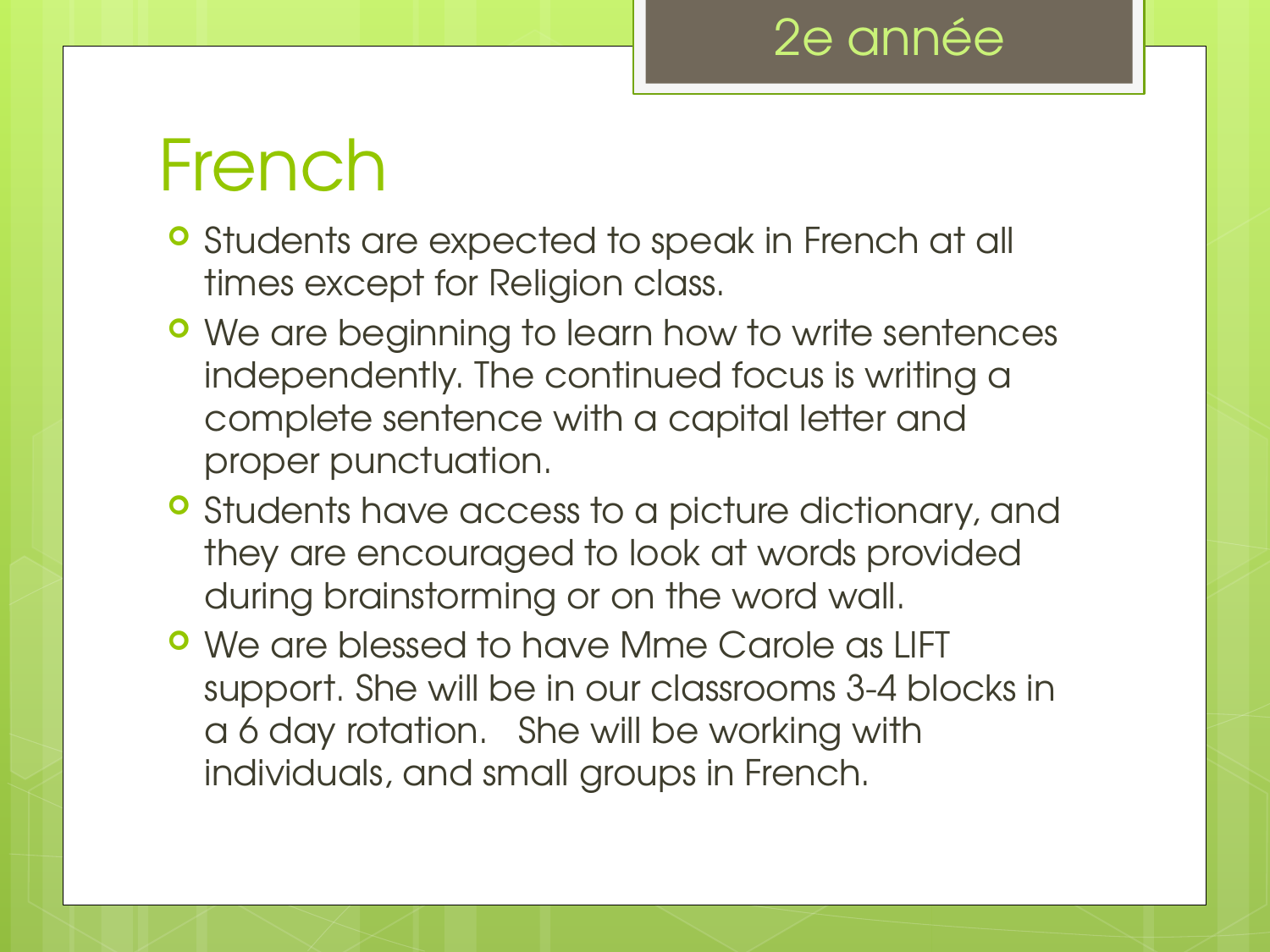

2e année
# French
Students are expected to speak in French at all times except for Religion class.
We are beginning to learn how to write sentences independently. The continued focus is writing a complete sentence with a capital letter and proper punctuation.
Students have access to a picture dictionary, and they are encouraged to look at words provided during brainstorming or on the word wall.
We are blessed to have Mme Carole as LIFT support. She will be in our classrooms 3-4 blocks in a 6 day rotation.   She will be working with individuals, and small groups in French.